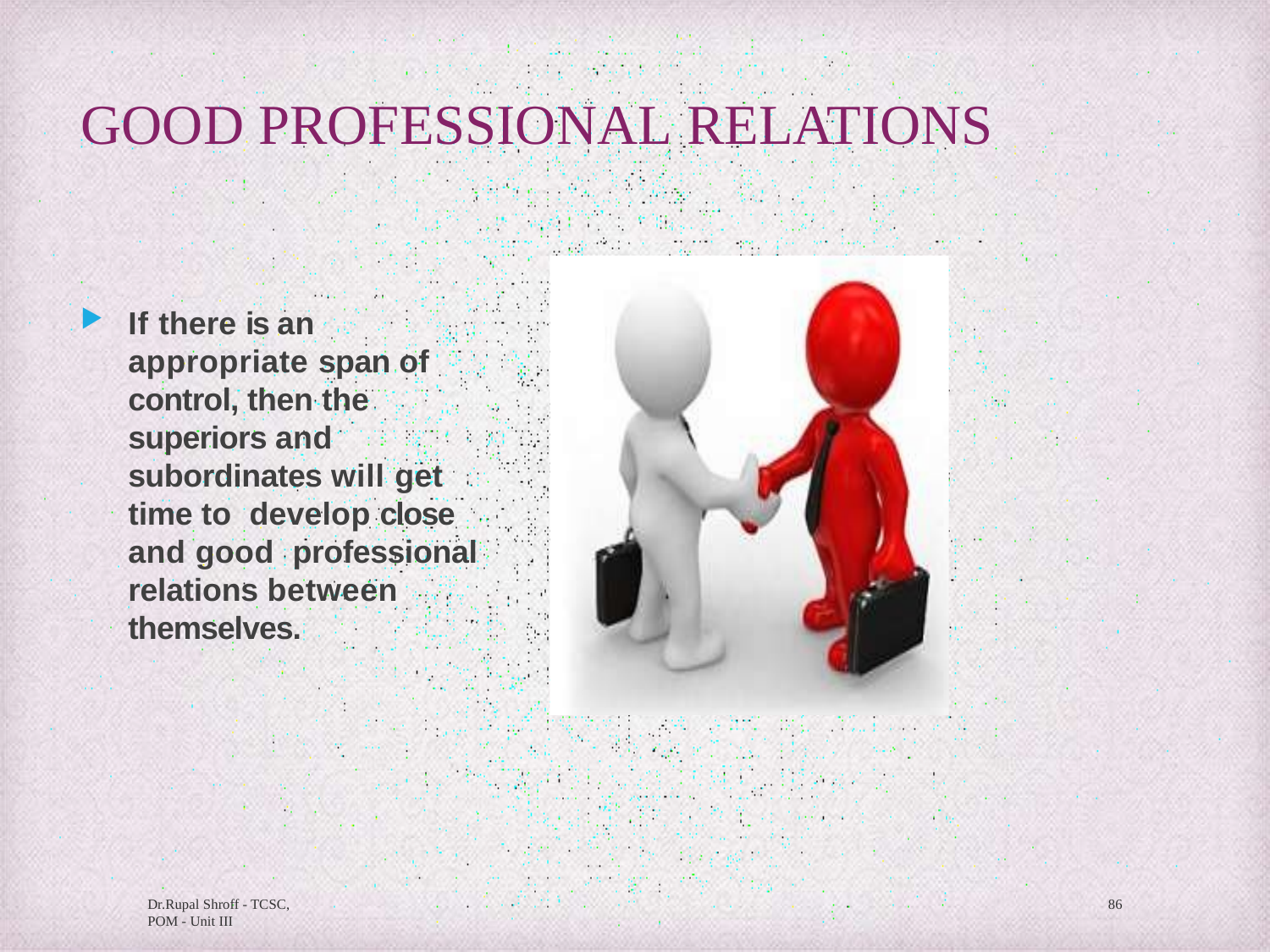

# GOOD PROFESSIONAL RELATIONS

If there is an appropriate span of  control, then the superiors and  subordinates will get time to  develop close and good  professional relations between  themselves.
Dr.Rupal Shroff - TCSC, POM - Unit III
86